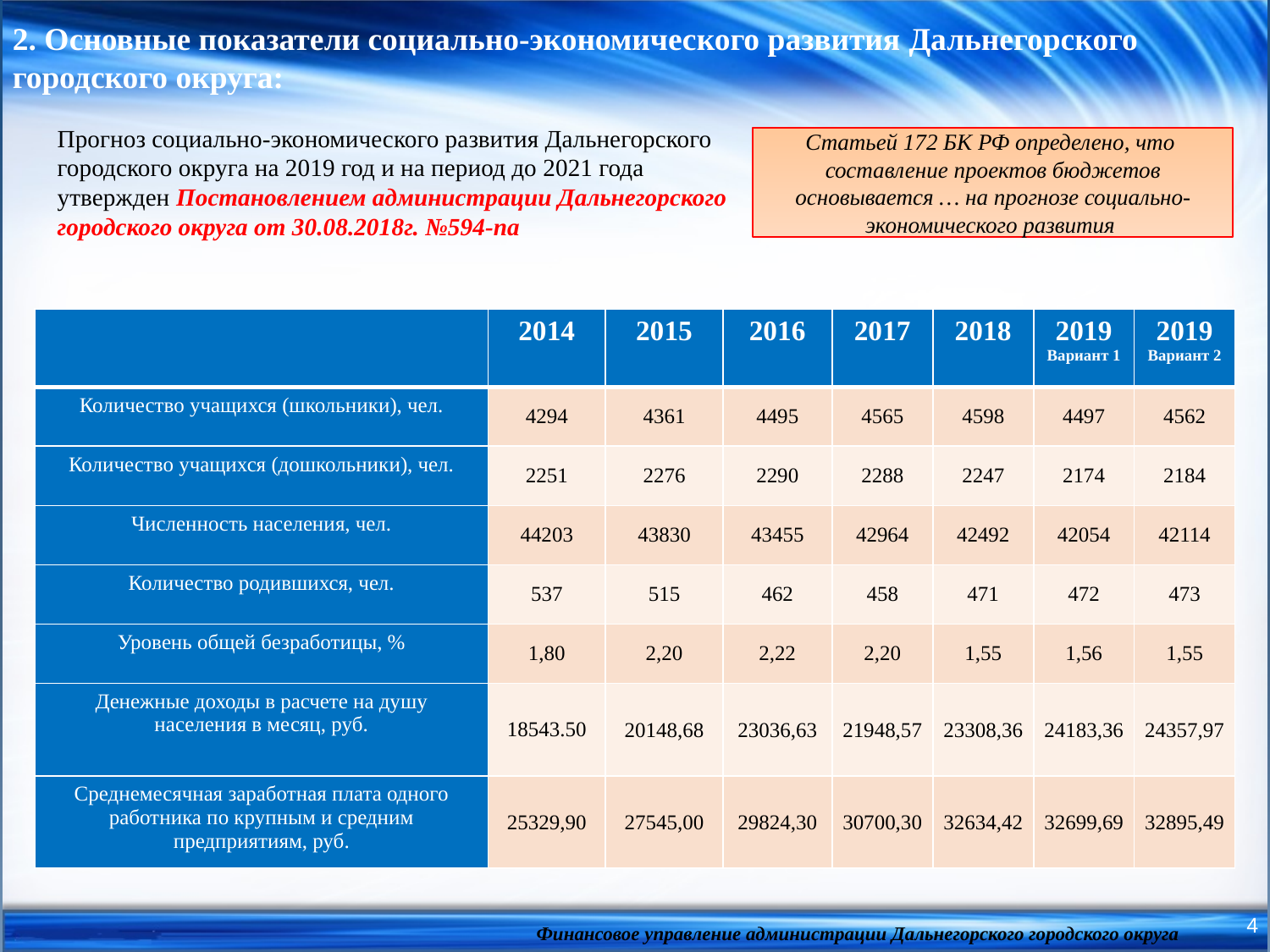

2. Основные показатели социально-экономического развития Дальнегорского городского округа:
Прогноз социально-экономического развития Дальнегорского городского округа на 2019 год и на период до 2021 года утвержден Постановлением администрации Дальнегорского городского округа от 30.08.2018г. №594-па
Статьей 172 БК РФ определено, что  составление проектов бюджетов основывается … на прогнозе социально-экономического развития

|  | 2014 | 2015 | 2016 | 2017 | 2018 | 2019 Вариант 1 | 2019 Вариант 2 |
| --- | --- | --- | --- | --- | --- | --- | --- |
| Количество учащихся (школьники), чел. | 4294 | 4361 | 4495 | 4565 | 4598 | 4497 | 4562 |
| Количество учащихся (дошкольники), чел. | 2251 | 2276 | 2290 | 2288 | 2247 | 2174 | 2184 |
| Численность населения, чел. | 44203 | 43830 | 43455 | 42964 | 42492 | 42054 | 42114 |
| Количество родившихся, чел. | 537 | 515 | 462 | 458 | 471 | 472 | 473 |
| Уровень общей безработицы, % | 1,80 | 2,20 | 2,22 | 2,20 | 1,55 | 1,56 | 1,55 |
| Денежные доходы в расчете на душу населения в месяц, руб. | 18543.50 | 20148,68 | 23036,63 | 21948,57 | 23308,36 | 24183,36 | 24357,97 |
| Среднемесячная заработная плата одного работника по крупным и средним предприятиям, руб. | 25329,90 | 27545,00 | 29824,30 | 30700,30 | 32634,42 | 32699,69 | 32895,49 |
4